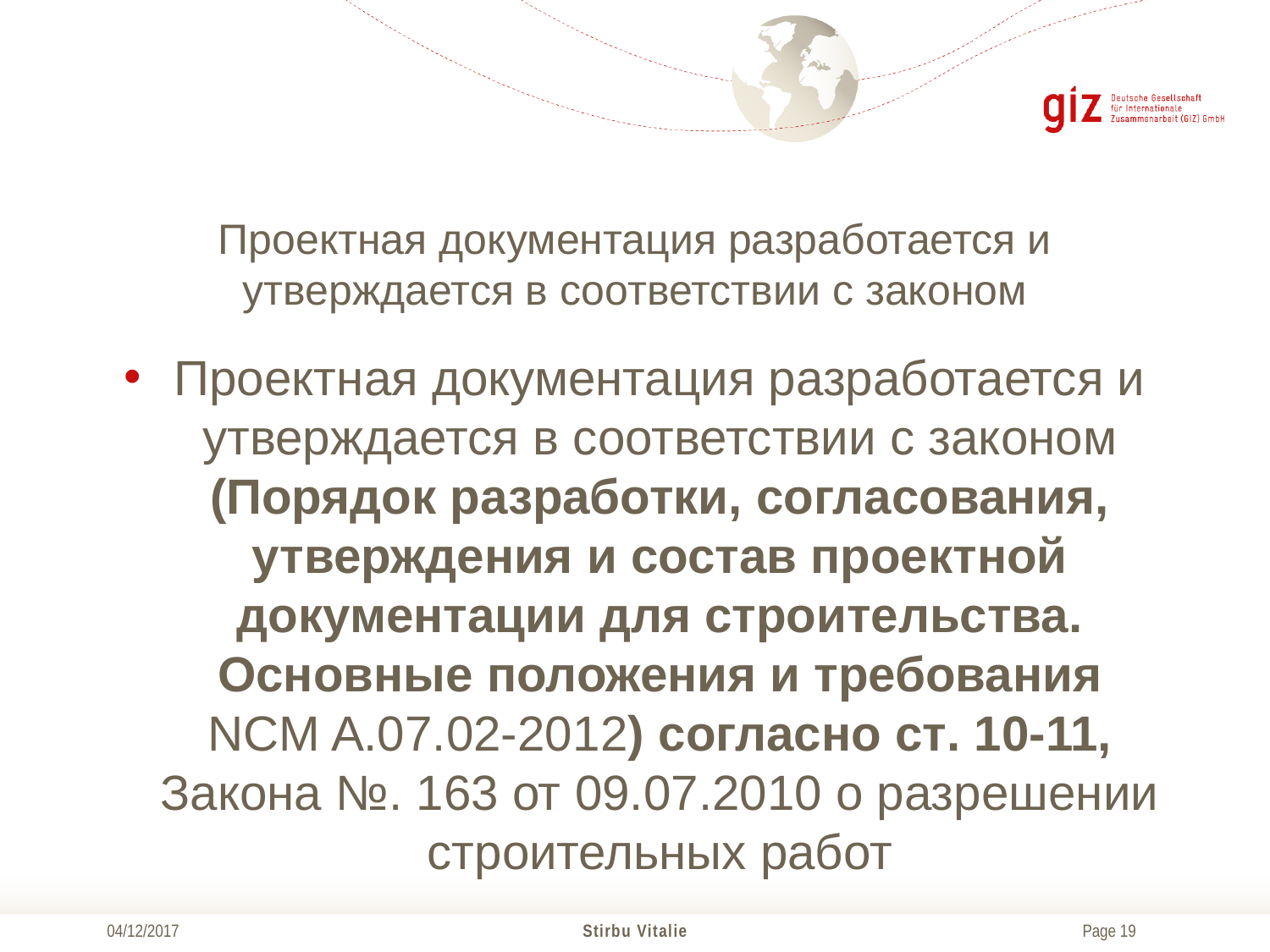

# Проектная документация разработается и утверждается в соответствии с законом
Проектная документация разработается и утверждается в соответствии с законом (порядок разработки, согласования, утверждения и состав проектной документации для строительства. Основные положения и требования NCM A.07.02-2012) согласно ст. 10-11, Закона №. 163 от 09.07.2010 о разрешении строительных работ
04/12/2017
Stirbu Vitalie